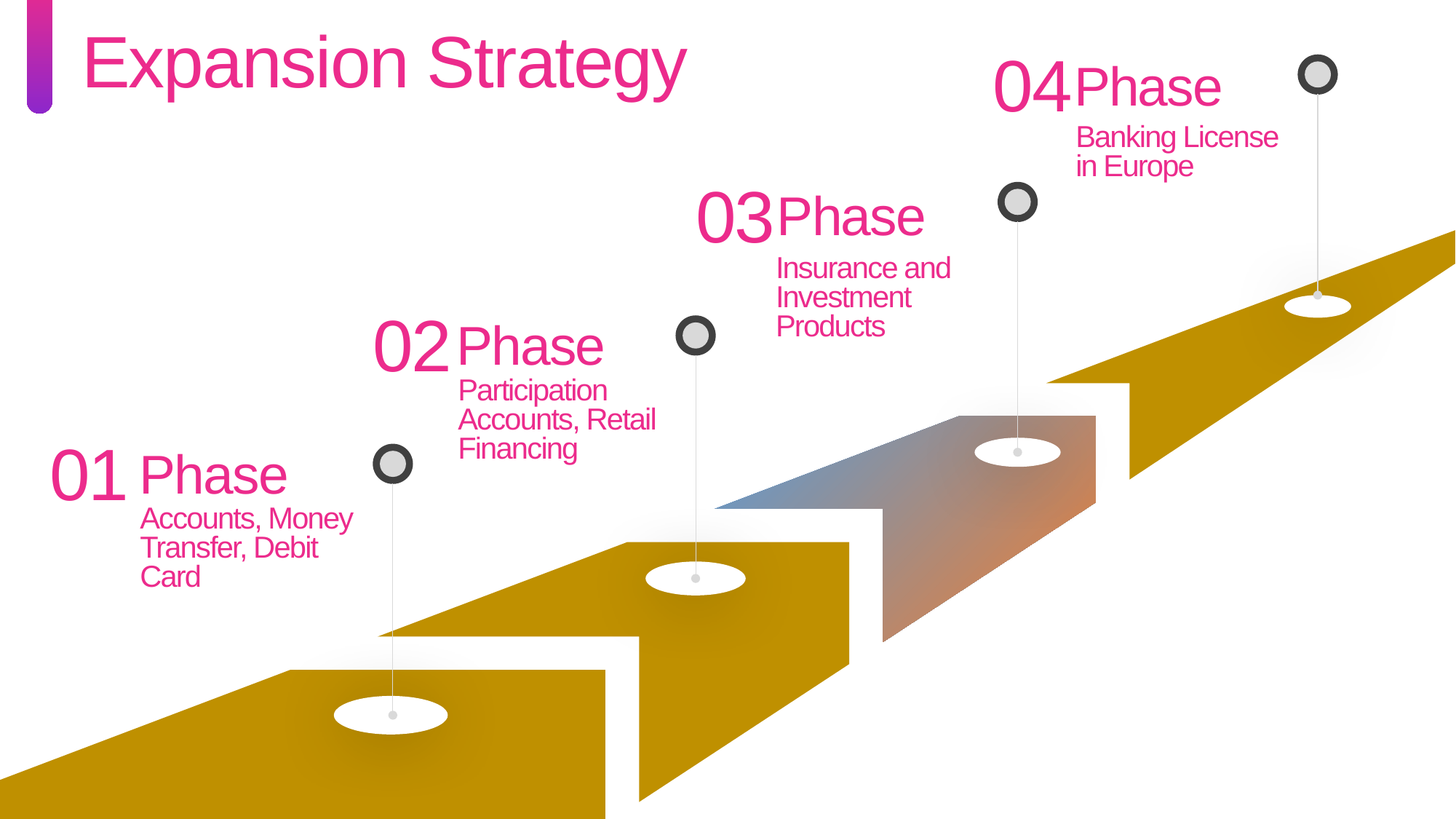

Expansion Strategy
04

Phase

Banking License in Europe
03

Phase

Insurance and Investment Products

02

Phase

Participation Accounts, Retail Financing

01

Phase

Accounts, Money Transfer, Debit Card